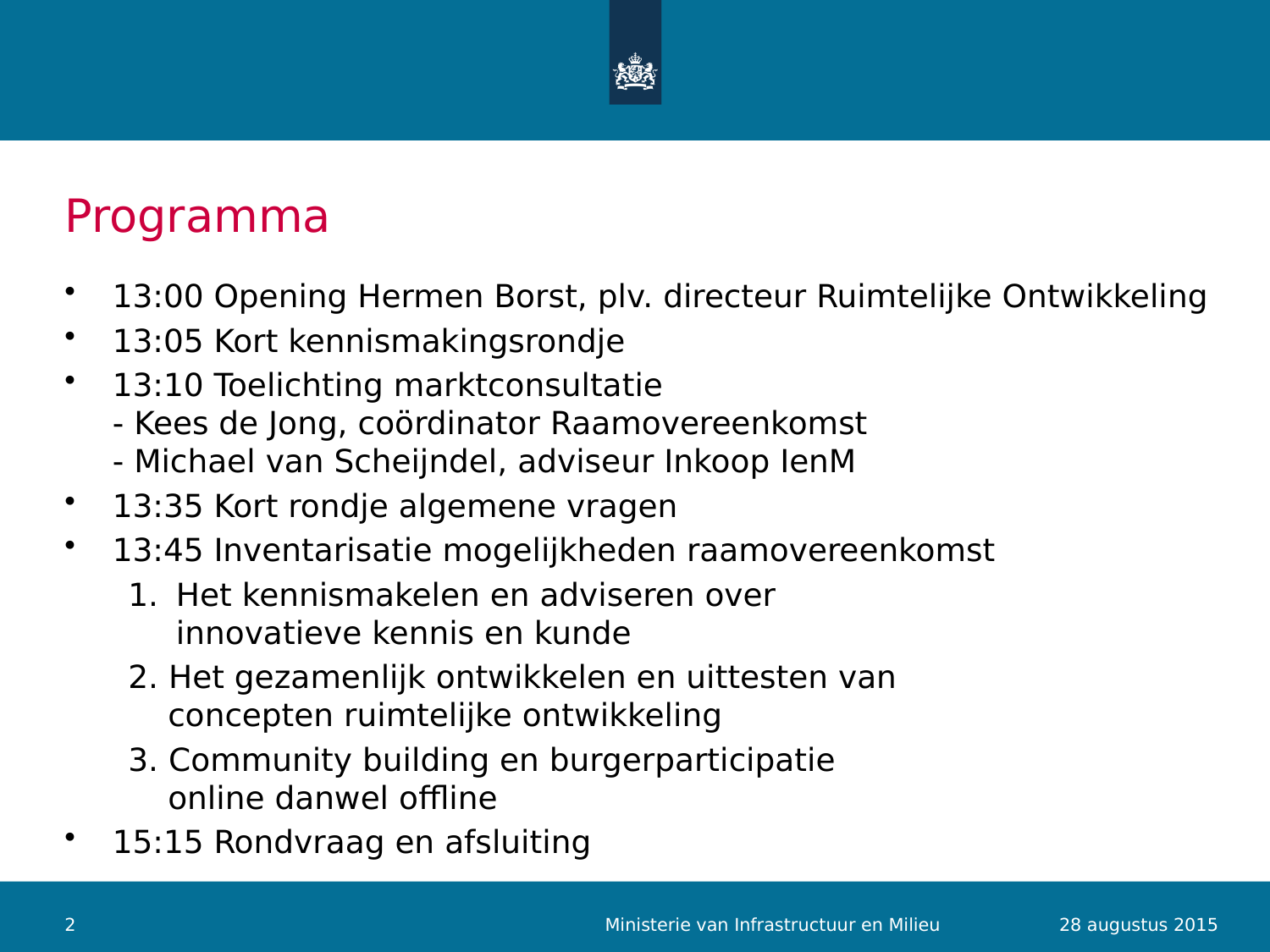

# Programma
13:00 Opening Hermen Borst, plv. directeur Ruimtelijke Ontwikkeling
13:05 Kort kennismakingsrondje
13:10 Toelichting marktconsultatie
- Kees de Jong, coördinator Raamovereenkomst
- Michael van Scheijndel, adviseur Inkoop IenM
13:35 Kort rondje algemene vragen
13:45 Inventarisatie mogelijkheden raamovereenkomst
Het kennismakelen en adviseren over
innovatieve kennis en kunde
2. Het gezamenlijk ontwikkelen en uittesten van
concepten ruimtelijke ontwikkeling
3. Community building en burgerparticipatie
online danwel offline
15:15 Rondvraag en afsluiting
Ministerie van Infrastructuur en Milieu
2
28 augustus 2015